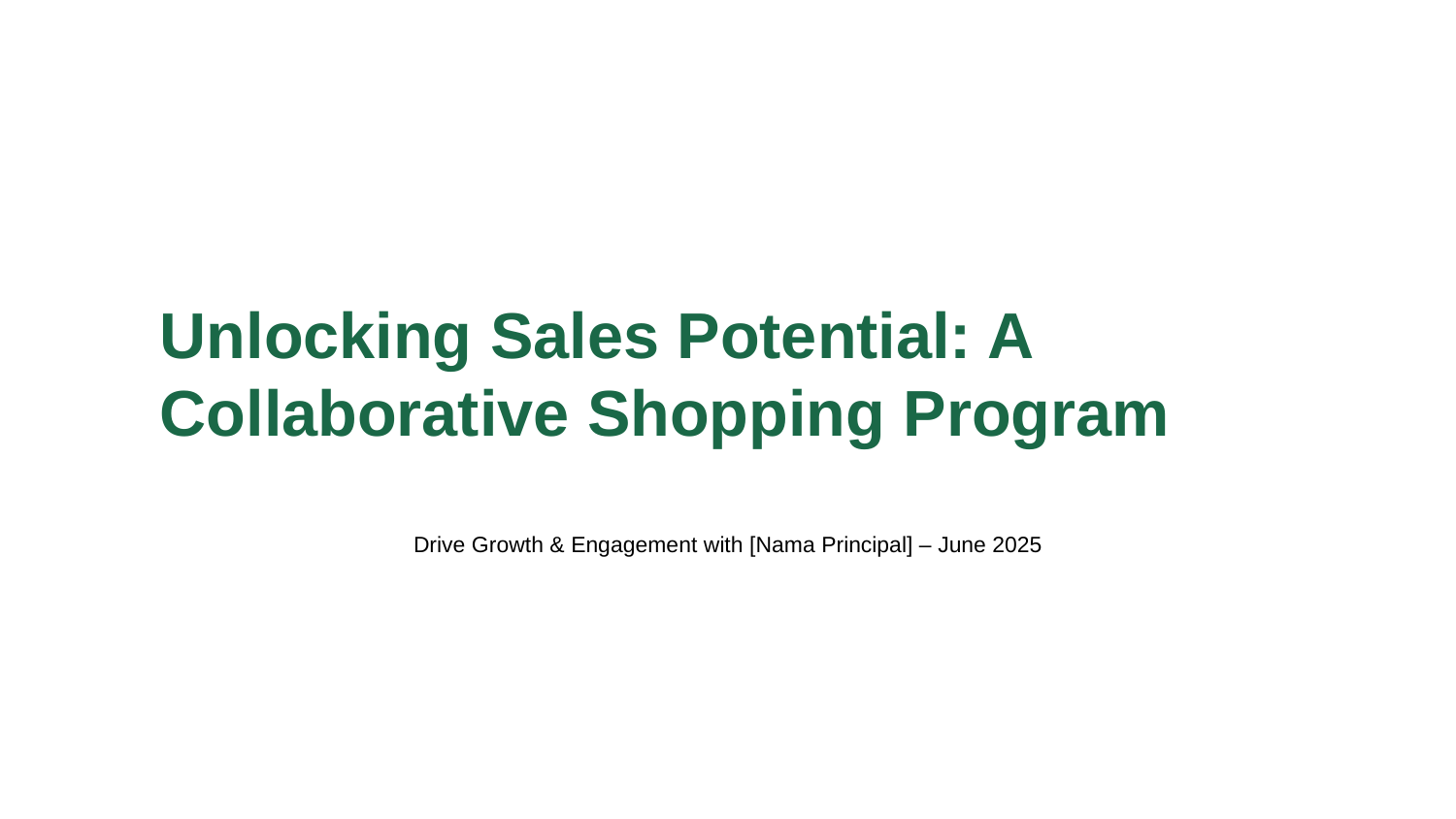

Unlocking Sales Potential: A Collaborative Shopping Program

Drive Growth & Engagement with [Nama Principal] – June 2025